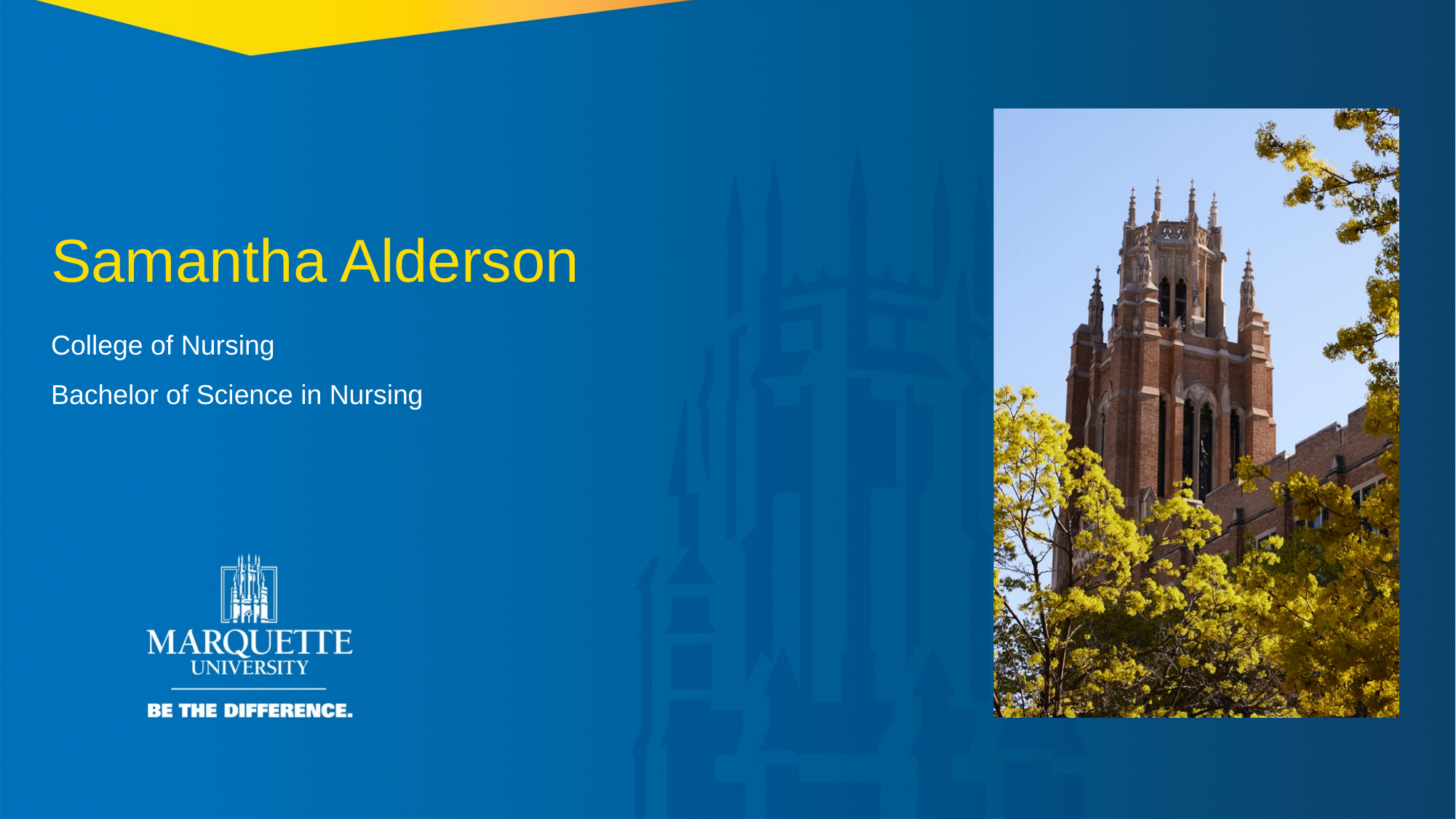

Samantha Alderson
College of Nursing
Bachelor of Science in Nursing